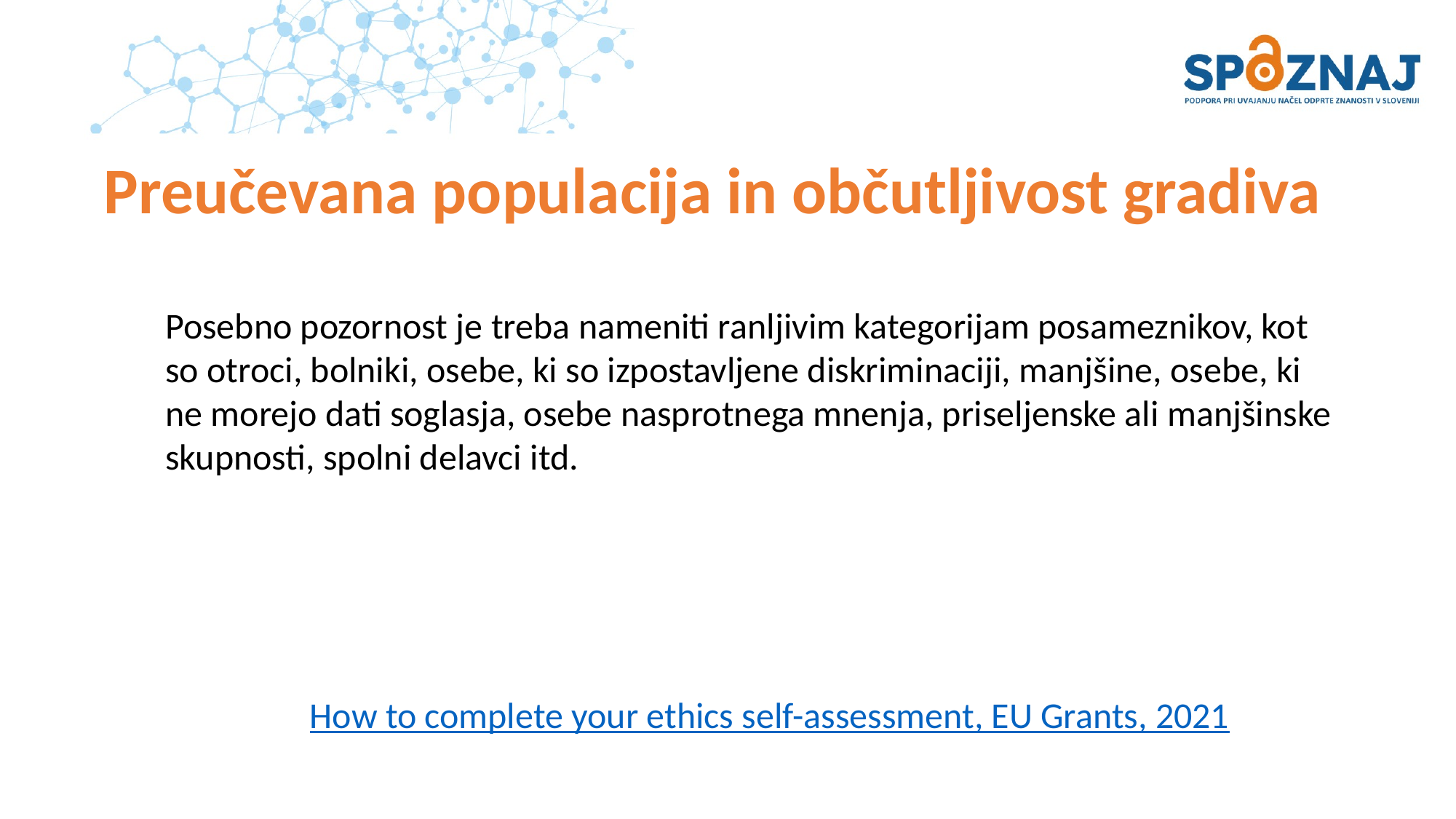

# Preučevana populacija in občutljivost gradiva
Posebno pozornost je treba nameniti ranljivim kategorijam posameznikov, kot so otroci, bolniki, osebe, ki so izpostavljene diskriminaciji, manjšine, osebe, ki ne morejo dati soglasja, osebe nasprotnega mnenja, priseljenske ali manjšinske skupnosti, spolni delavci itd.
How to complete your ethics self-assessment, EU Grants, 2021